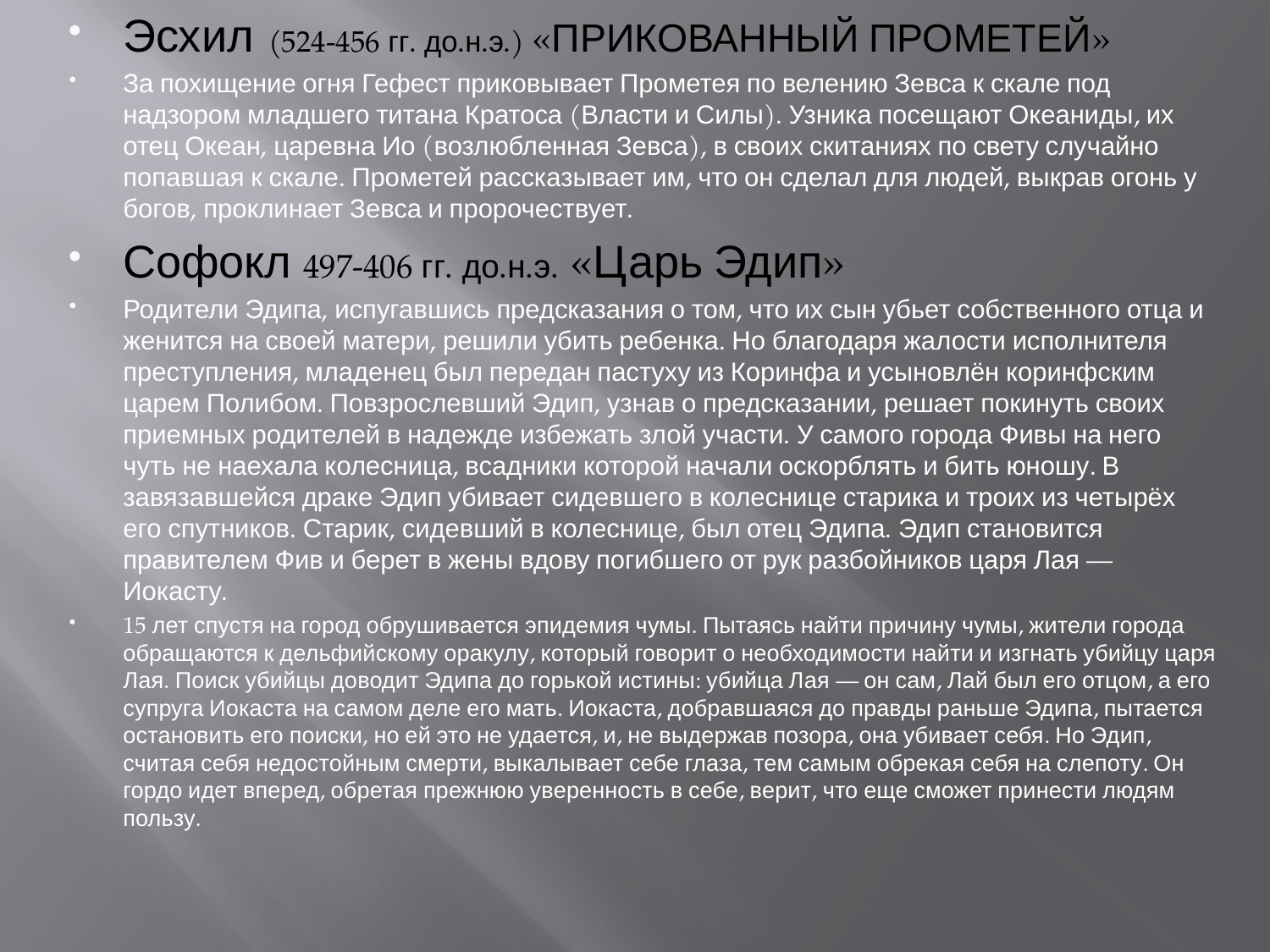

Эсхил  (524-456 гг. до.н.э.) «ПРИКОВАННЫЙ ПРОМЕТЕЙ»
За похищение огня Гефест приковывает Прометея по велению Зевса к скале под надзором младшего титана Кратоса (Власти и Силы). Узника посещают Океаниды, их отец Океан, царевна Ио (возлюбленная Зевса), в своих скитаниях по свету случайно попавшая к скале. Прометей рассказывает им, что он сделал для людей, выкрав огонь у богов, проклинает Зевса и пророчествует.
Софокл 497-406 гг. до.н.э. «Царь Эдип»
Родители Эдипа, испугавшись предсказания о том, что их сын убьет собственного отца и женится на своей матери, решили убить ребенка. Но благодаря жалости исполнителя преступления, младенец был передан пастуху из Коринфа и усыновлён коринфским царем Полибом. Повзрослевший Эдип, узнав о предсказании, решает покинуть своих приемных родителей в надежде избежать злой участи. У самого города Фивы на него чуть не наехала колесница, всадники которой начали оскорблять и бить юношу. В завязавшейся драке Эдип убивает сидевшего в колеснице старика и троих из четырёх его спутников. Старик, сидевший в колеснице, был отец Эдипа. Эдип становится правителем Фив и берет в жены вдову погибшего от рук разбойников царя Лая — Иокасту.
15 лет спустя на город обрушивается эпидемия чумы. Пытаясь найти причину чумы, жители города обращаются к дельфийскому оракулу, который говорит о необходимости найти и изгнать убийцу царя Лая. Поиск убийцы доводит Эдипа до горькой истины: убийца Лая — он сам, Лай был его отцом, а его супруга Иокаста на самом деле его мать. Иокаста, добравшаяся до правды раньше Эдипа, пытается остановить его поиски, но ей это не удается, и, не выдержав позора, она убивает себя. Но Эдип, считая себя недостойным смерти, выкалывает себе глаза, тем самым обрекая себя на слепоту. Он гордо идет вперед, обретая прежнюю уверенность в себе, верит, что еще сможет принести людям пользу.